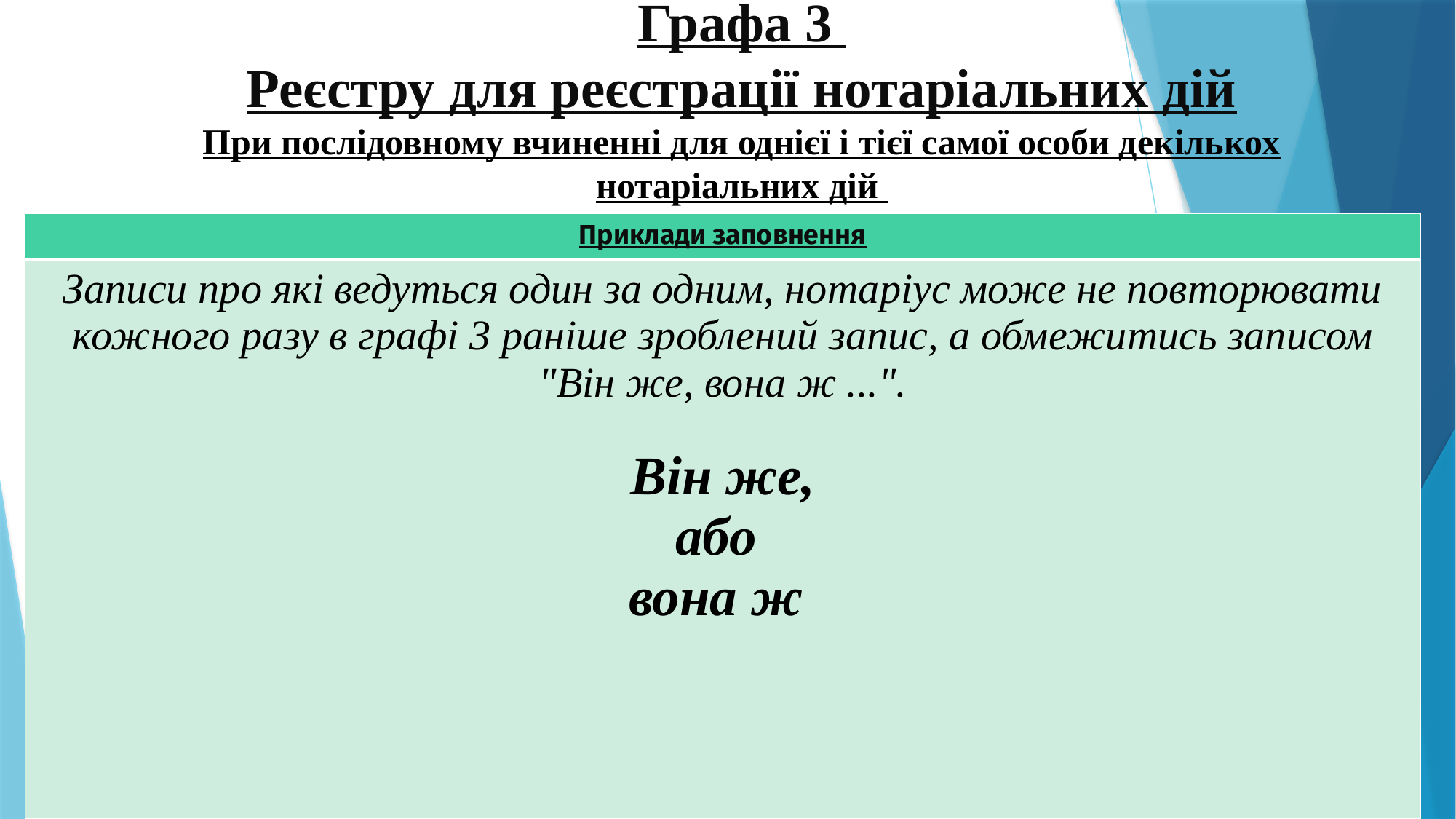

# Графа 3 Реєстру для реєстрації нотаріальних дій При послідовному вчиненні для однієї і тієї самої особи декількох нотаріальних дій
| Приклади заповнення |
| --- |
| Записи про які ведуться один за одним, нотаріус може не повторювати кожного разу в графі 3 раніше зроблений запис, а обмежитись записом "Він же, вона ж ...". Він же, або вона ж |